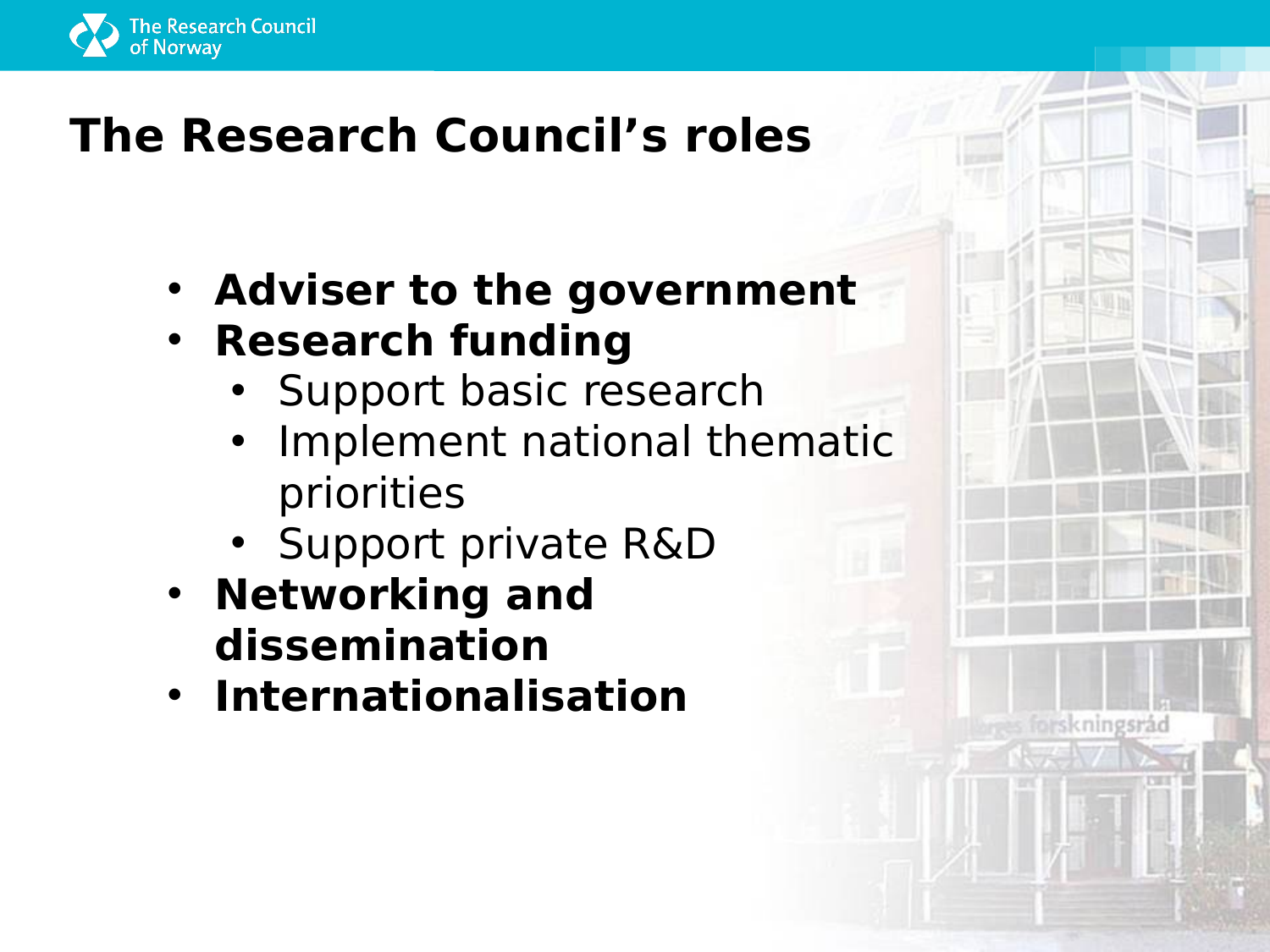

# The Research Council’s roles
Adviser to the government
Research funding
Support basic research
Implement national thematic priorities
Support private R&D
Networking and dissemination
Internationalisation